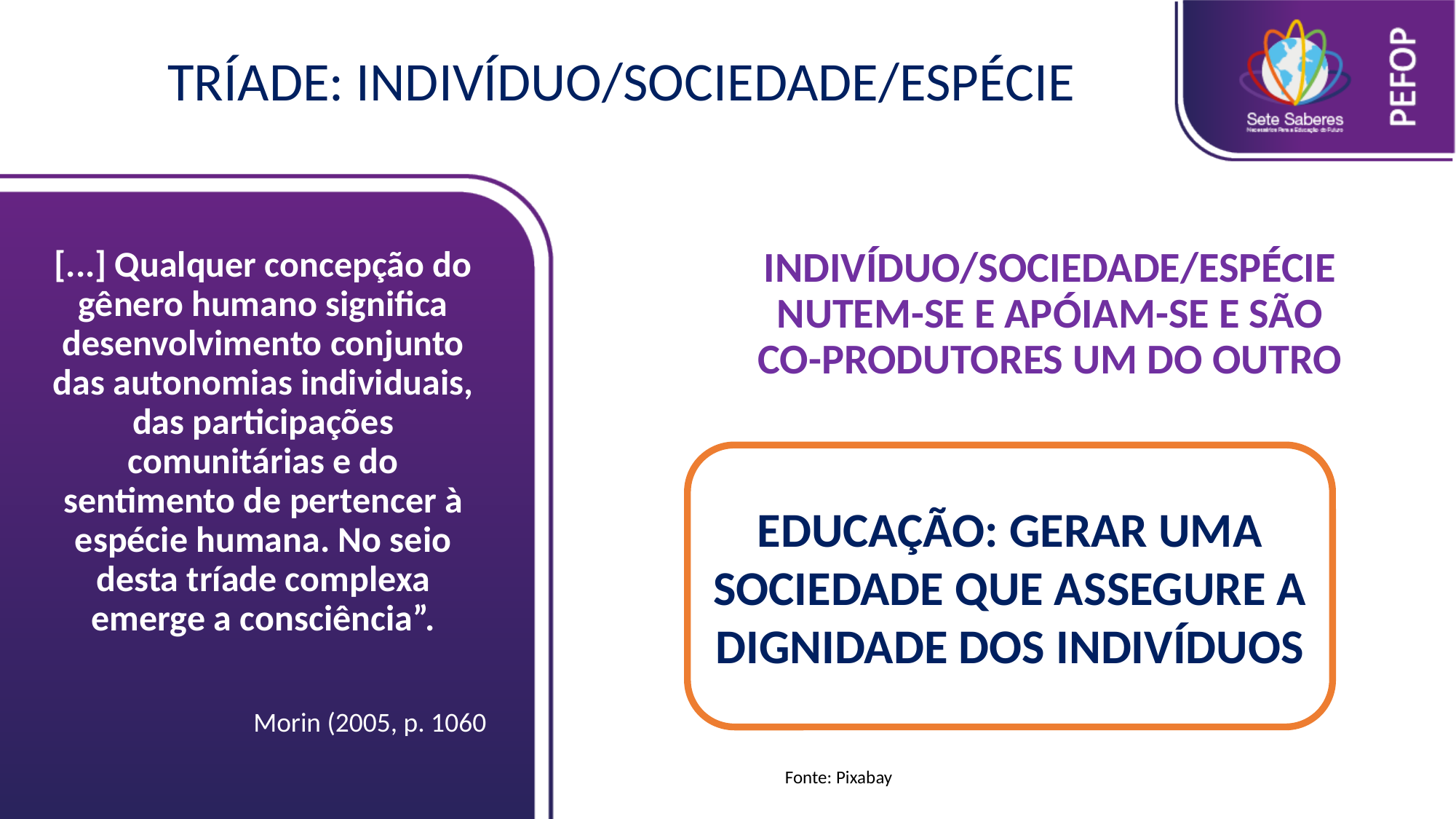

# TRÍADE: INDIVÍDUO/SOCIEDADE/ESPÉCIE
[...] Qualquer concepção do gênero humano significa desenvolvimento conjunto das autonomias individuais, das participações comunitárias e do sentimento de pertencer à espécie humana. No seio desta tríade complexa emerge a consciência”.

Morin (2005, p. 1060
INDIVÍDUO/SOCIEDADE/ESPÉCIE NUTEM-SE E APÓIAM-SE E SÃO CO-PRODUTORES UM DO OUTRO
EDUCAÇÃO: GERAR UMA SOCIEDADE QUE ASSEGURE A DIGNIDADE DOS INDIVÍDUOS
Fonte: Pixabay